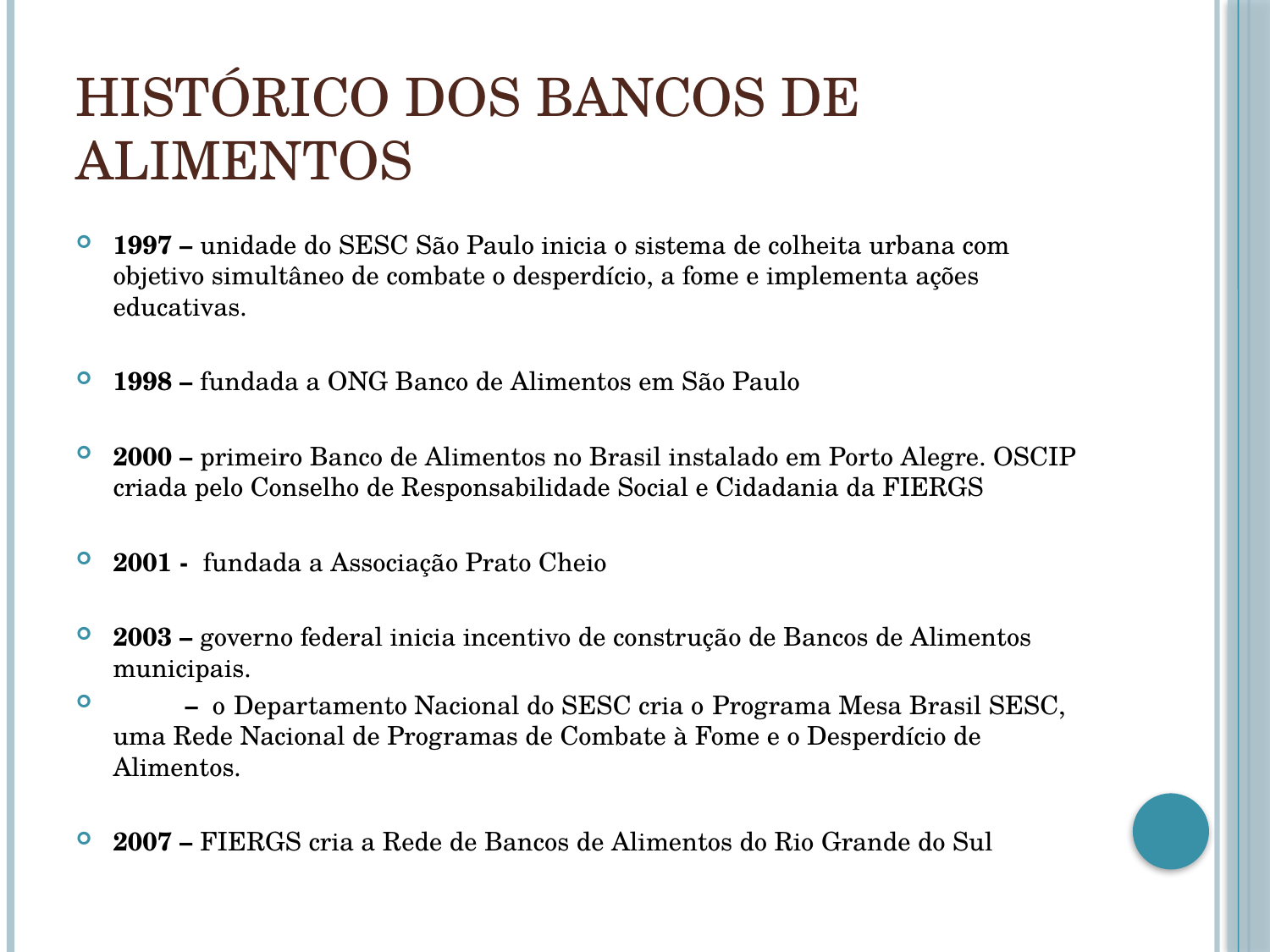

# Histórico dos bancos de alimentos
1997 – unidade do SESC São Paulo inicia o sistema de colheita urbana com objetivo simultâneo de combate o desperdício, a fome e implementa ações educativas.

1998 – fundada a ONG Banco de Alimentos em São Paulo

2000 – primeiro Banco de Alimentos no Brasil instalado em Porto Alegre. OSCIP criada pelo Conselho de Responsabilidade Social e Cidadania da FIERGS

2001 -  fundada a Associação Prato Cheio

2003 – governo federal inicia incentivo de construção de Bancos de Alimentos municipais.
          –  o Departamento Nacional do SESC cria o Programa Mesa Brasil SESC, uma Rede Nacional de Programas de Combate à Fome e o Desperdício de Alimentos.

2007 – FIERGS cria a Rede de Bancos de Alimentos do Rio Grande do Sul